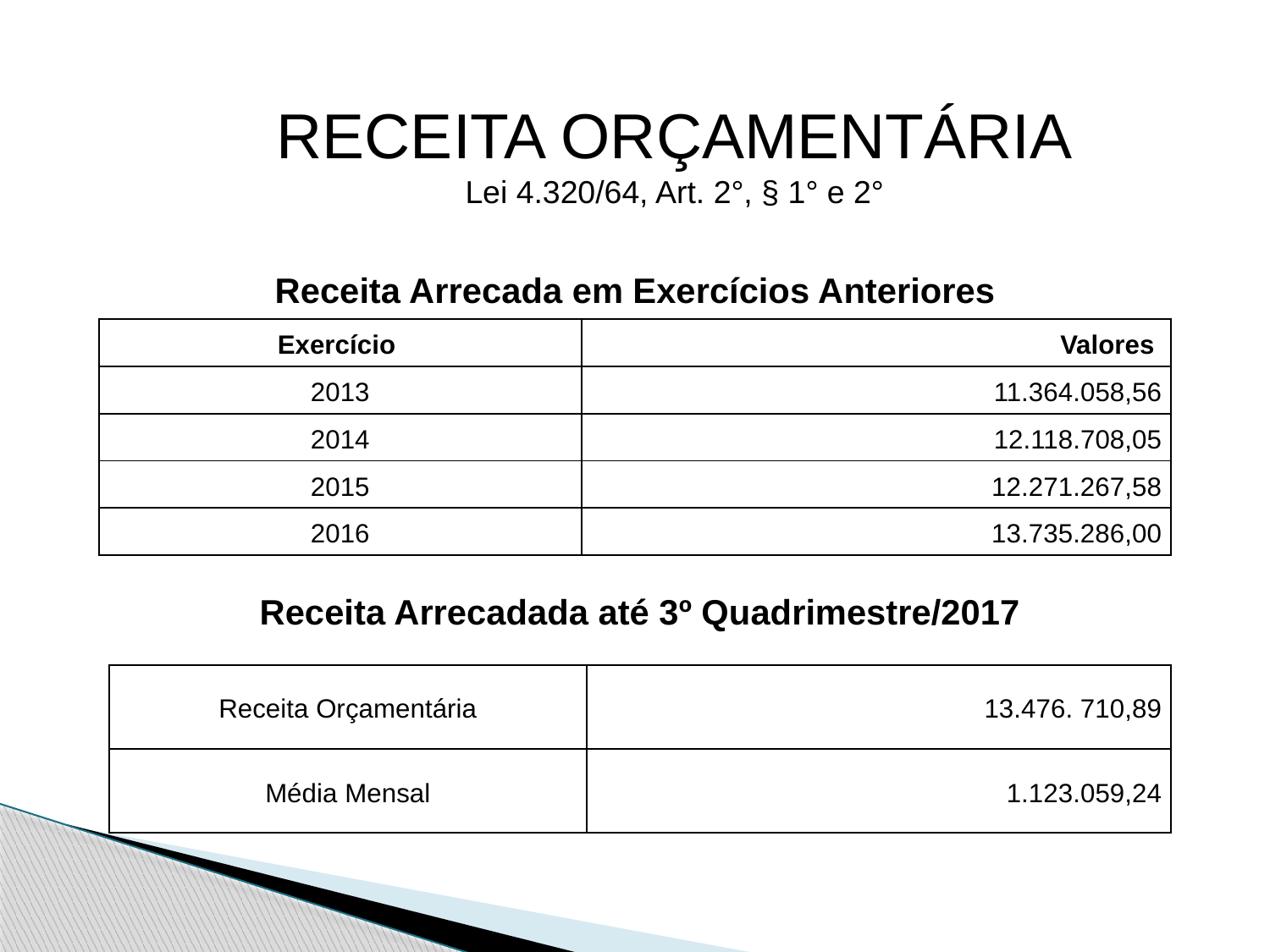

RECEITA ORÇAMENTÁRIA
Lei 4.320/64, Art. 2°, § 1° e 2°
| Receita Arrecada em Exercícios Anteriores |  |
| --- | --- |
| Exercício | Valores |
| 2013 | 11.364.058,56 |
| 2014 | 12.118.708,05 |
| 2015 | 12.271.267,58 |
| 2016 | 13.735.286,00 |
| Receita Arrecadada até 3º Quadrimestre/2017 |  |
| --- | --- |
| Receita Orçamentária | 13.476. 710,89 |
| Média Mensal | 1.123.059,24 |